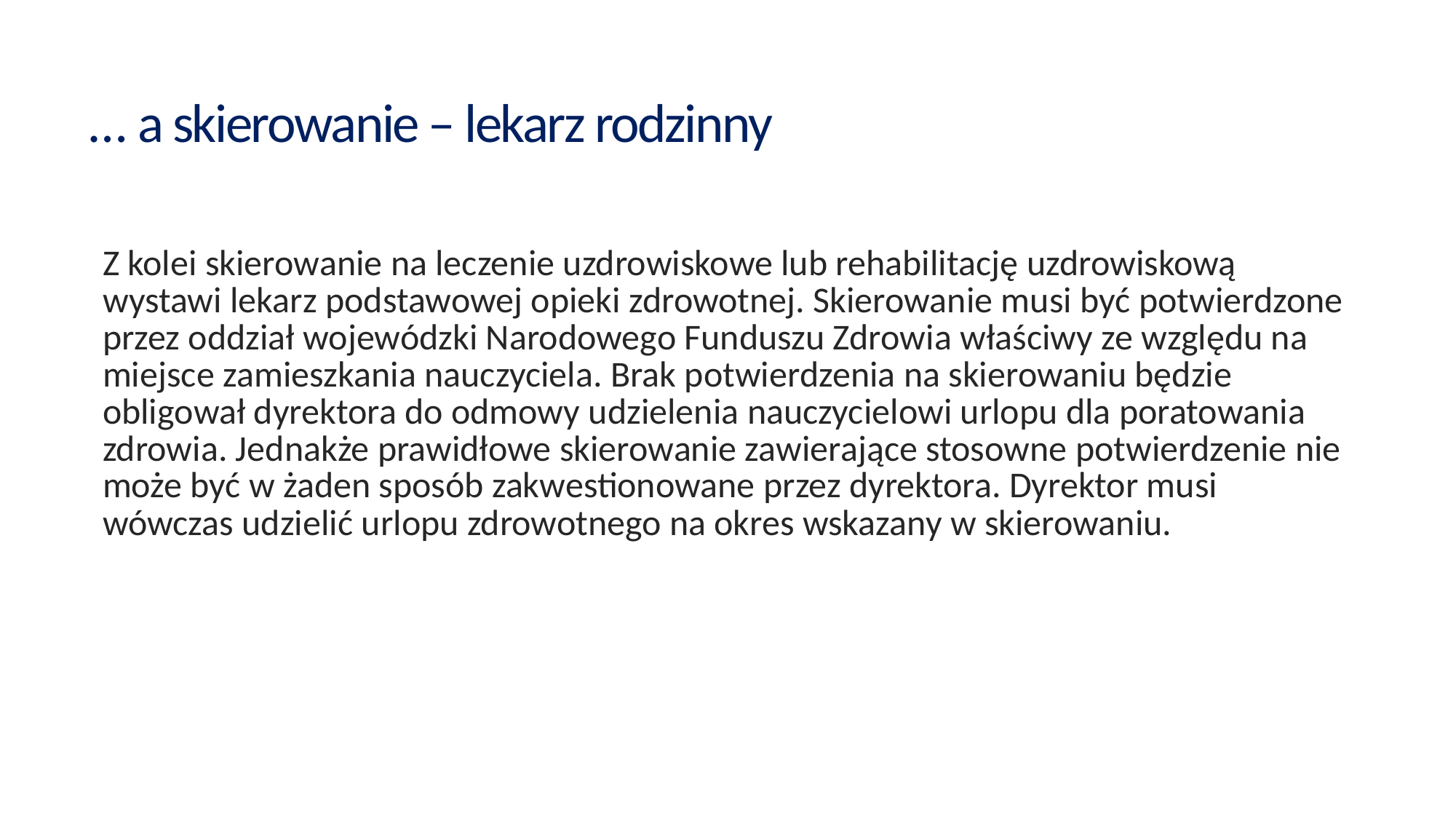

# … a skierowanie – lekarz rodzinny
Z kolei skierowanie na leczenie uzdrowiskowe lub rehabilitację uzdrowiskową wystawi lekarz podstawowej opieki zdrowotnej. Skierowanie musi być potwierdzone przez oddział wojewódzki Narodowego Funduszu Zdrowia właściwy ze względu na miejsce zamieszkania nauczyciela. Brak potwierdzenia na skierowaniu będzie obligował dyrektora do odmowy udzielenia nauczycielowi urlopu dla poratowania zdrowia. Jednakże prawidłowe skierowanie zawierające stosowne potwierdzenie nie może być w żaden sposób zakwestionowane przez dyrektora. Dyrektor musi wówczas udzielić urlopu zdrowotnego na okres wskazany w skierowaniu.